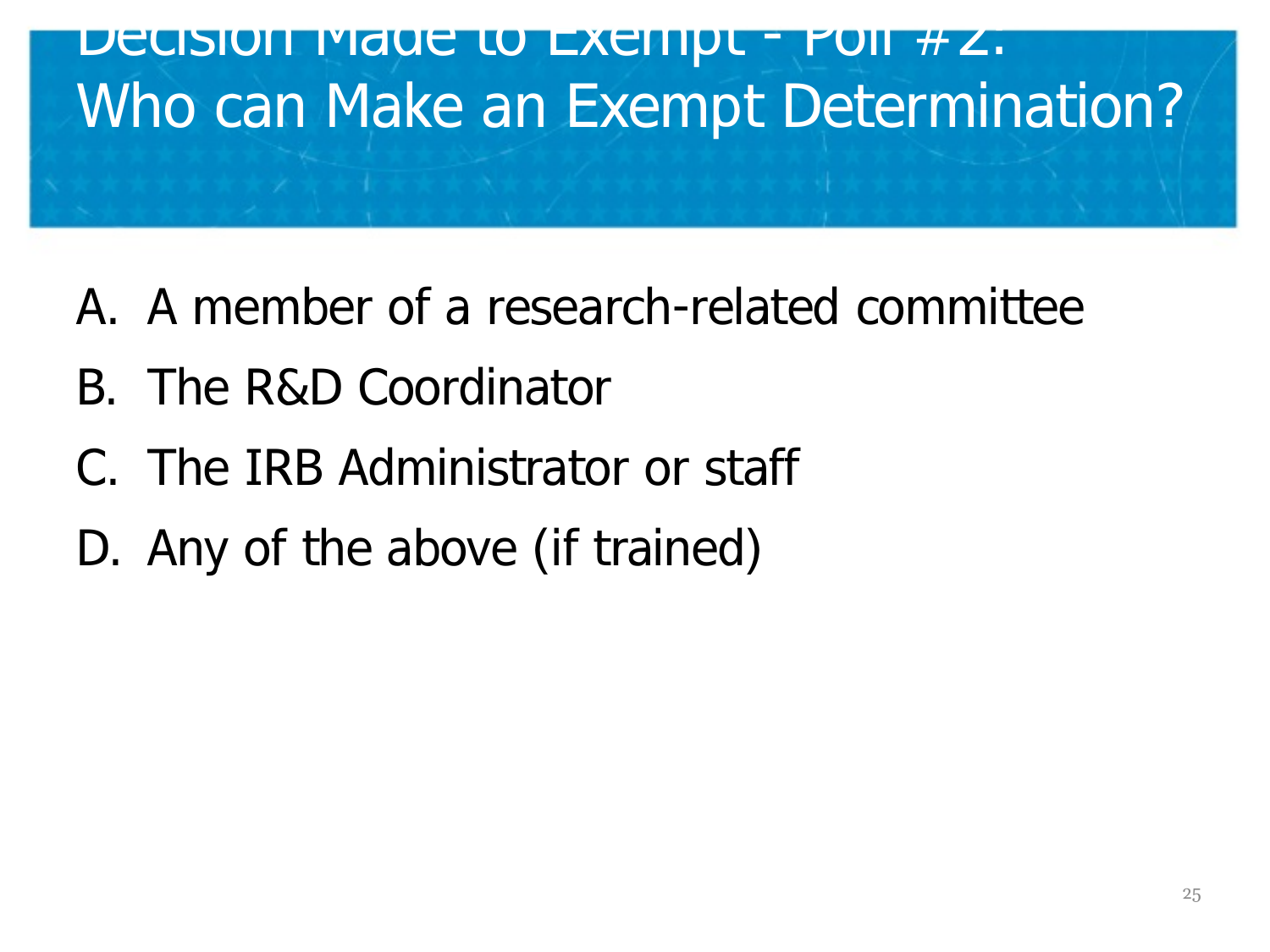

# Decision Made to Exempt - Poll #2: Who can Make an Exempt Determination?
A member of a research-related committee
The R&D Coordinator
The IRB Administrator or staff
Any of the above (if trained)